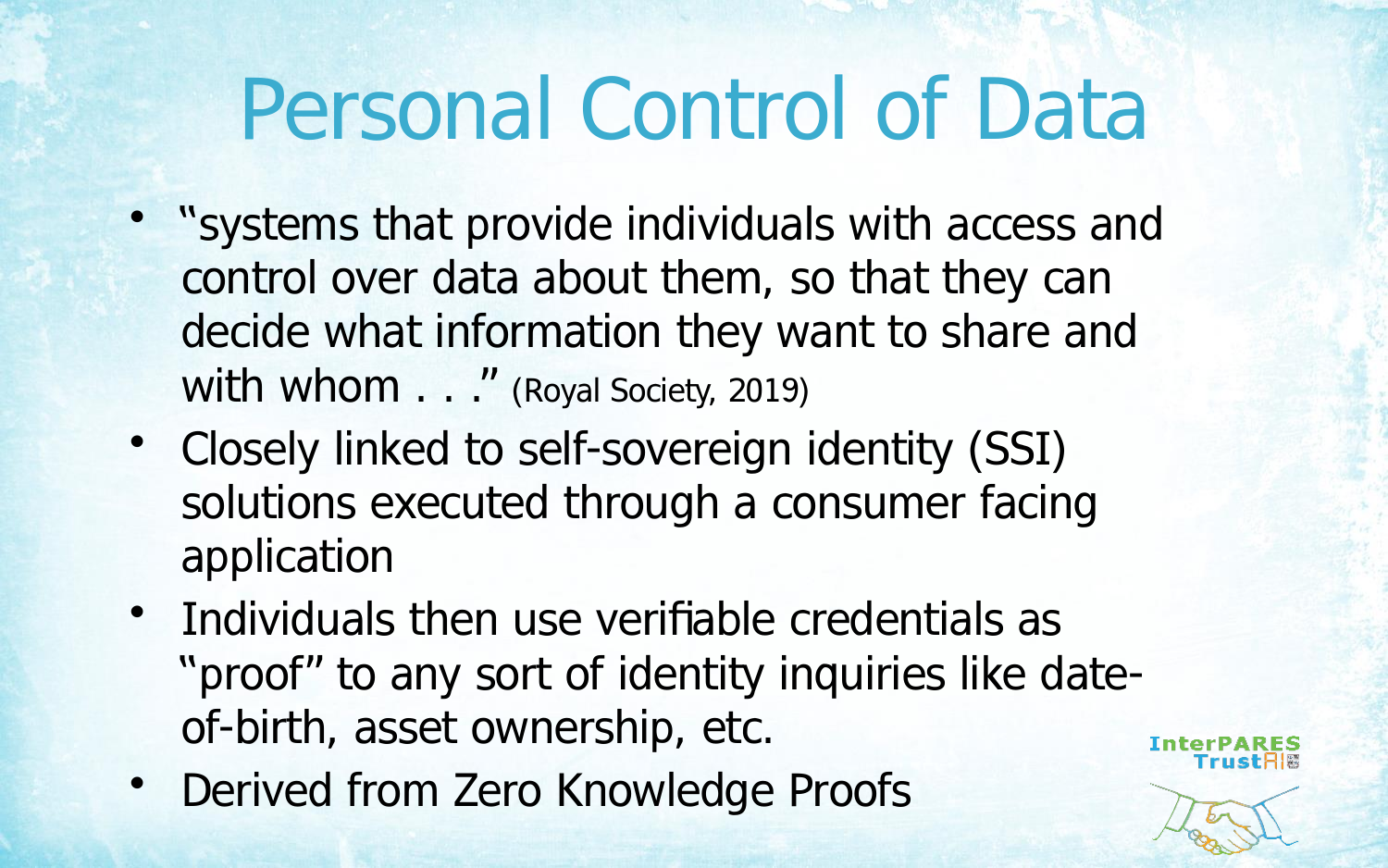

# Personal Control of Data
“systems that provide individuals with access and control over data about them, so that they can decide what information they want to share and with whom . . .” (Royal Society, 2019)
Closely linked to self-sovereign identity (SSI) solutions executed through a consumer facing application
Individuals then use verifiable credentials as “proof” to any sort of identity inquiries like date-of-birth, asset ownership, etc.
Derived from Zero Knowledge Proofs